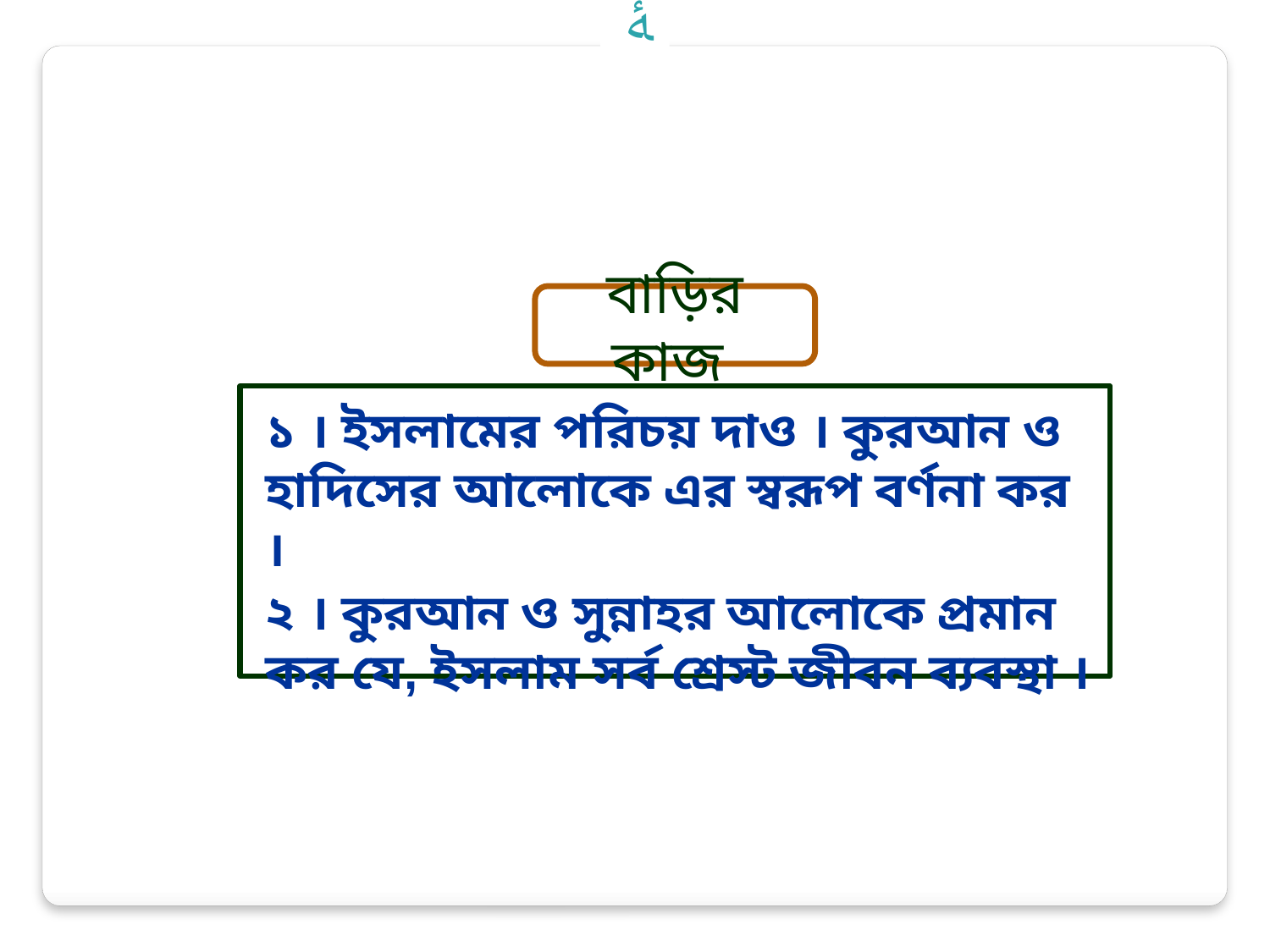

ﮥ
বাড়ির কাজ
১ । ইসলামের পরিচয় দাও । কুরআন ও হাদিসের আলোকে এর স্বরূপ বর্ণনা কর ।
২ । কুরআন ও সুন্নাহর আলোকে প্রমান কর যে, ইসলাম সর্ব শ্রেস্ট জীবন ব্যবস্থা ।